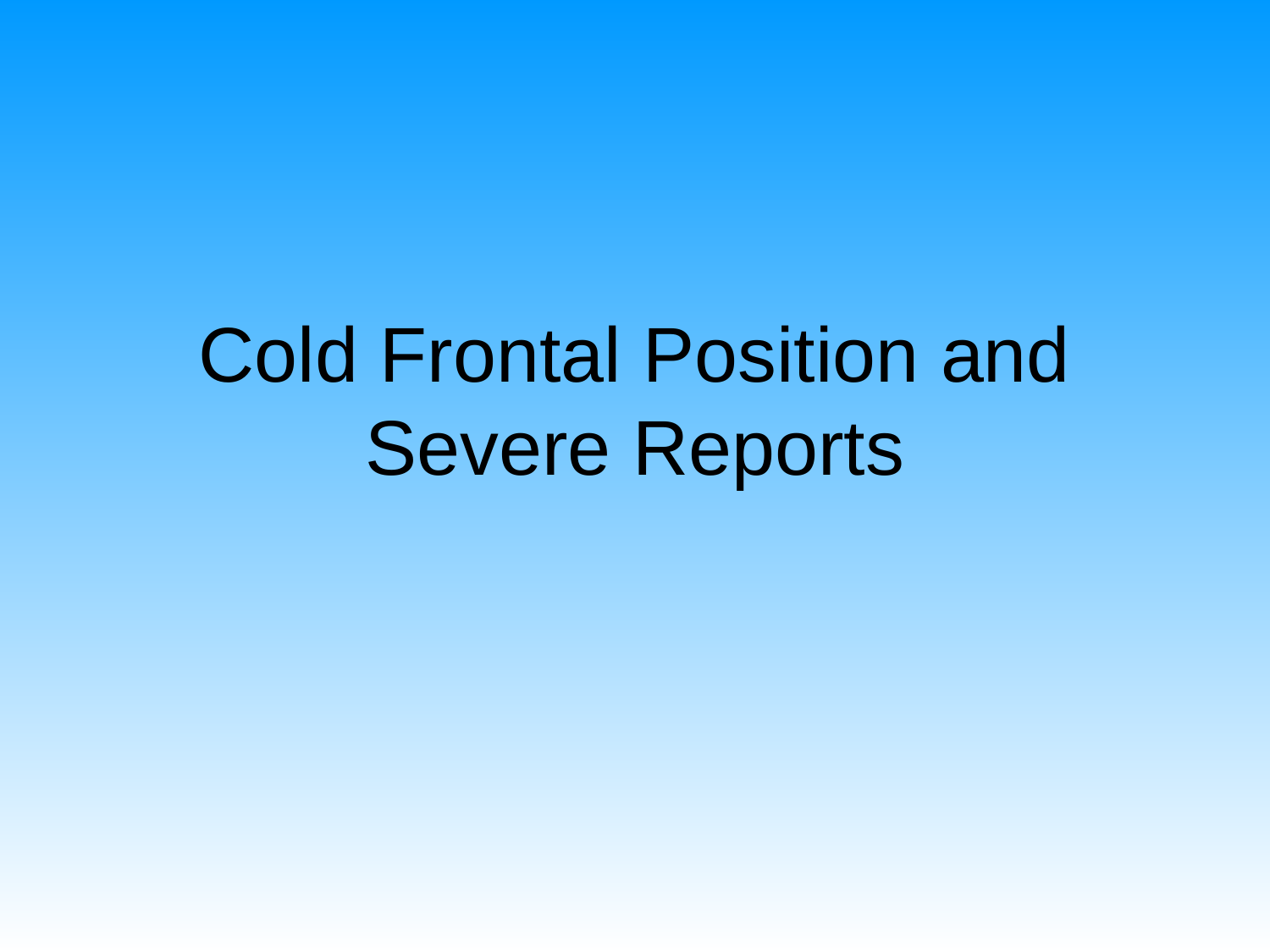

# Cold Frontal Position and Severe Reports